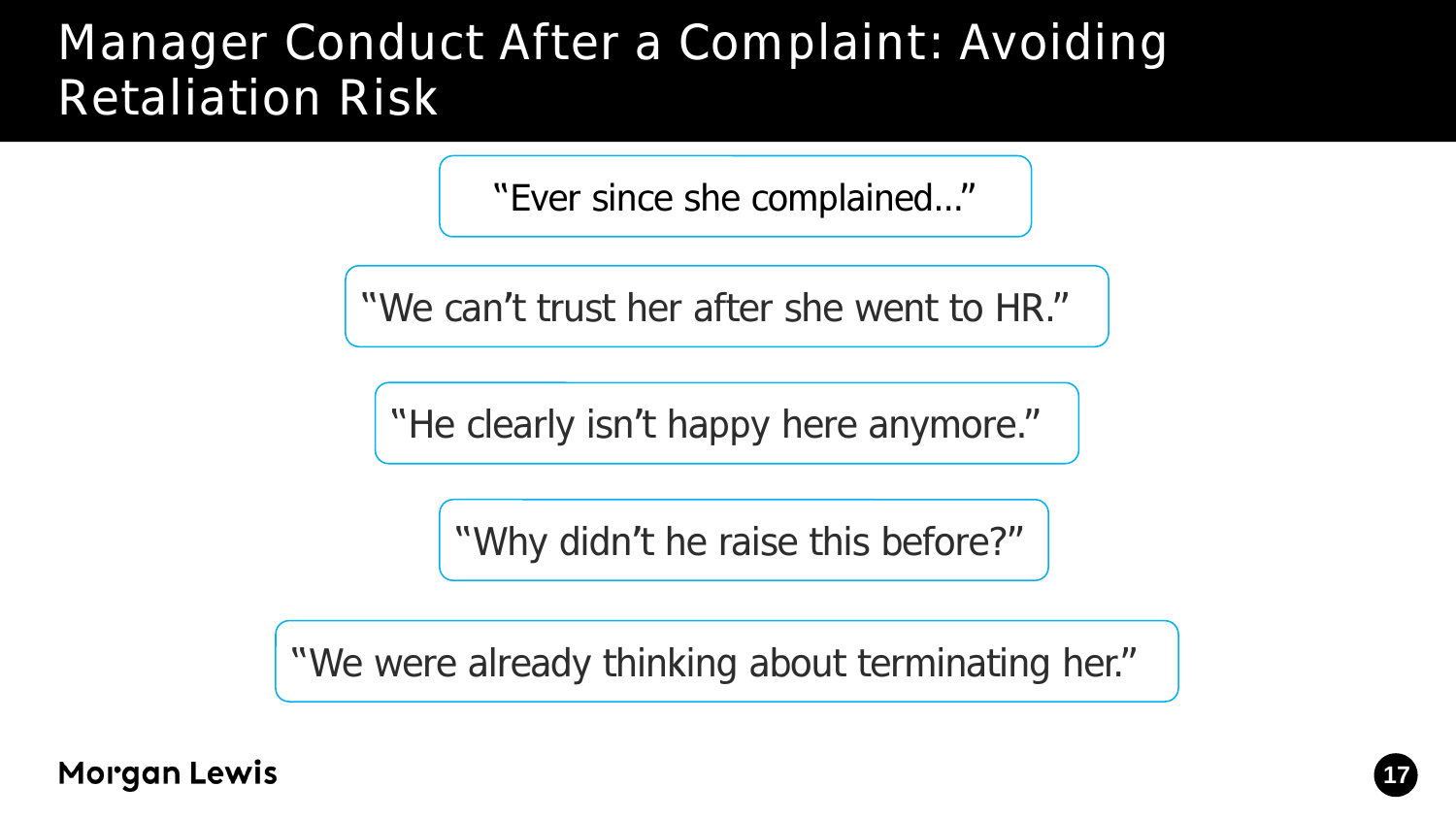

# Manager Conduct After a Complaint: Avoiding Retaliation Risk
“Ever since she complained…”
“We can’t trust her after she went to HR.”
“He clearly isn’t happy here anymore.”
“Why didn’t he raise this before?”
“We were already thinking about terminating her.”
17